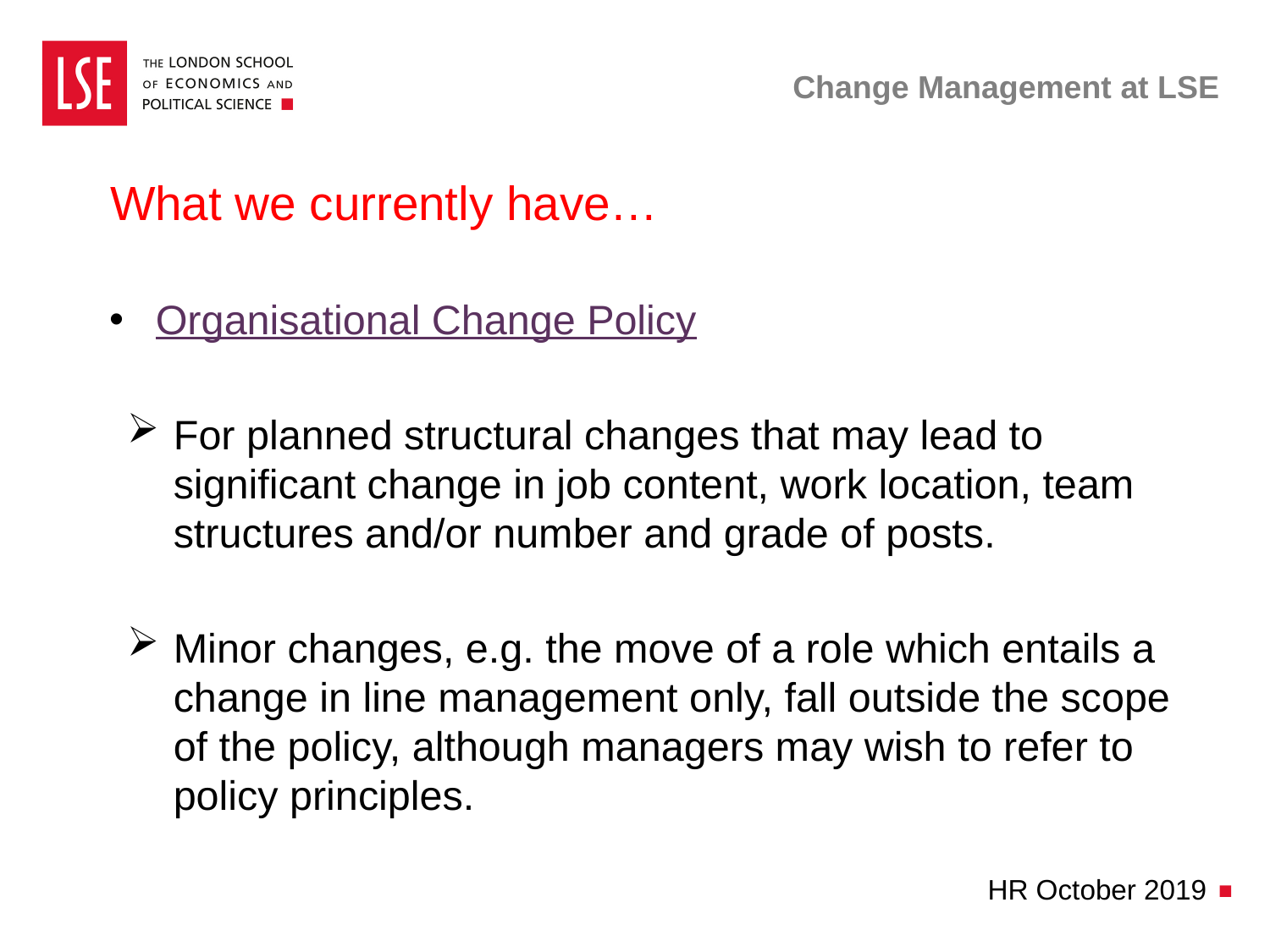

# Change Management at LSE
What we currently have…

Organisational Change Policy

For planned structural changes that may lead to significant change in job content, work location, team structures and/or number and grade of posts.

Minor changes, e.g. the move of a role which entails a change in line management only, fall outside the scope of the policy, although managers may wish to refer to policy principles.

HR October 2019